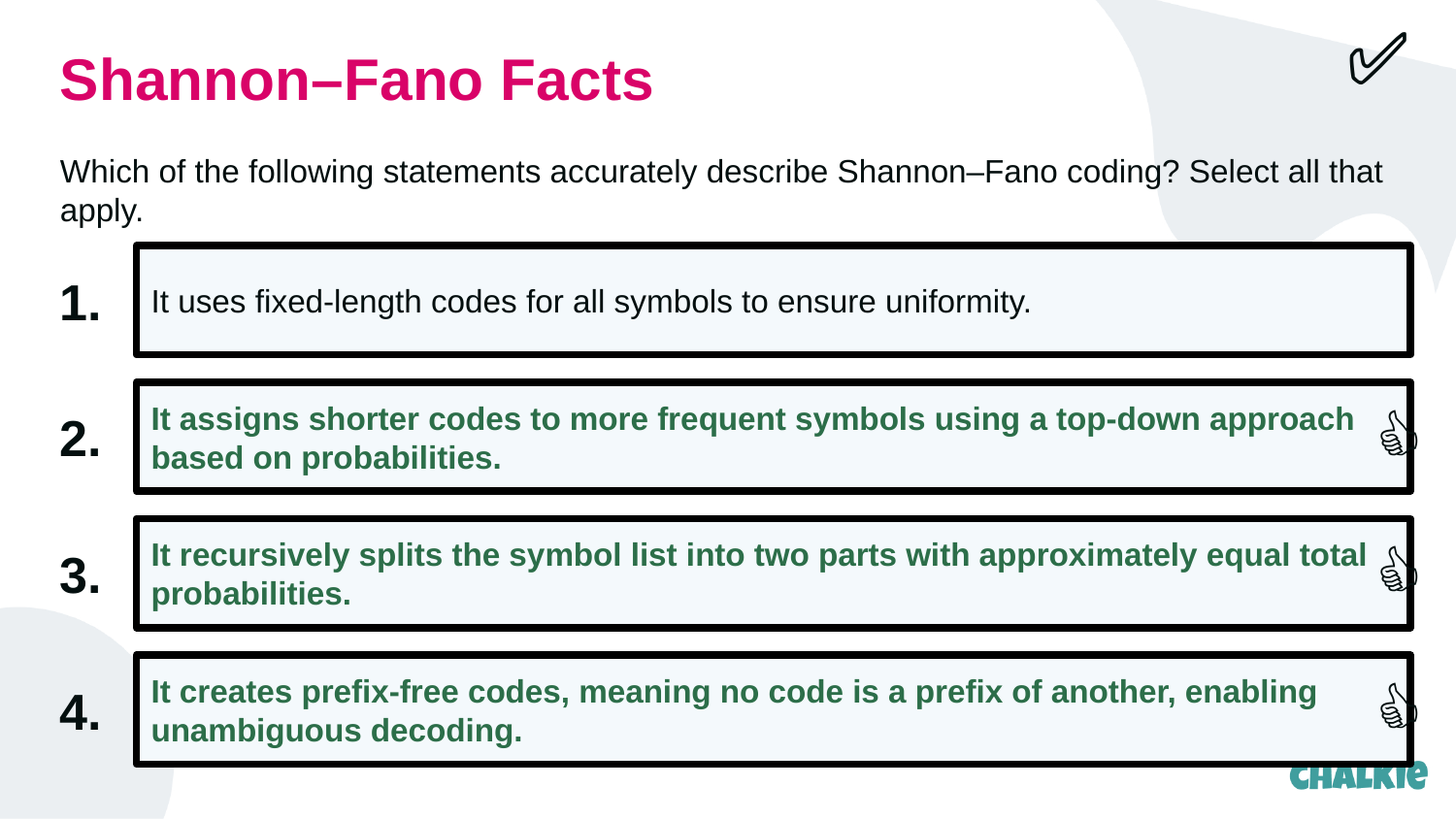

Shannon–Fano Facts
✅​
Which of the following statements accurately describe Shannon–Fano coding? Select all that apply.
1.
It uses fixed-length codes for all symbols to ensure uniformity.
2.
It assigns shorter codes to more frequent symbols using a top-down approach based on probabilities.
👍​
3.
It recursively splits the symbol list into two parts with approximately equal total probabilities.
👍​
4.
It creates prefix-free codes, meaning no code is a prefix of another, enabling unambiguous decoding.
👍​